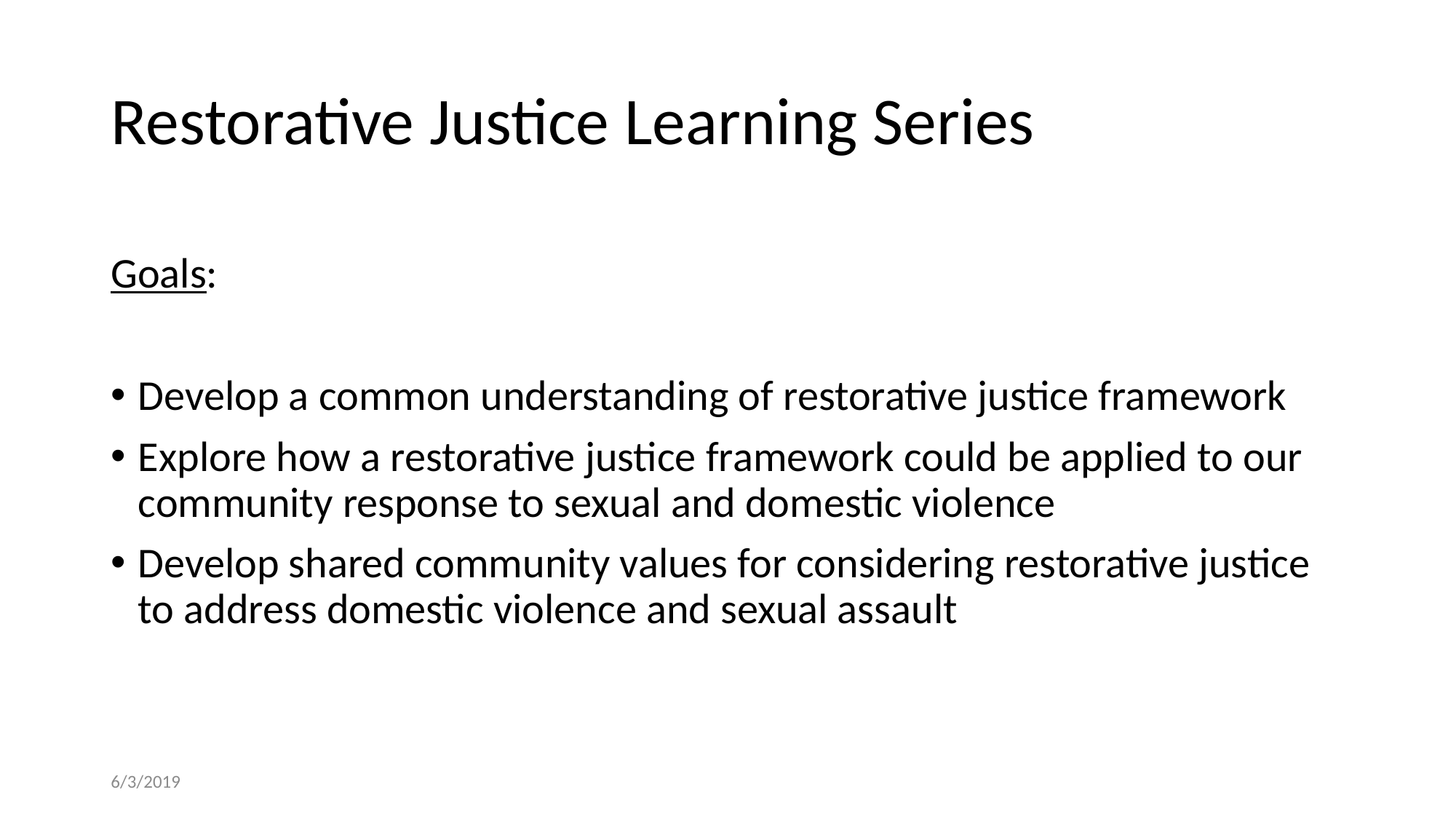

# Restorative Justice Learning Series

Goals:

Develop a common understanding of restorative justice framework
Explore how a restorative justice framework could be applied to our community response to sexual and domestic violence
Develop shared community values for considering restorative justice to address domestic violence and sexual assault

6/3/2019